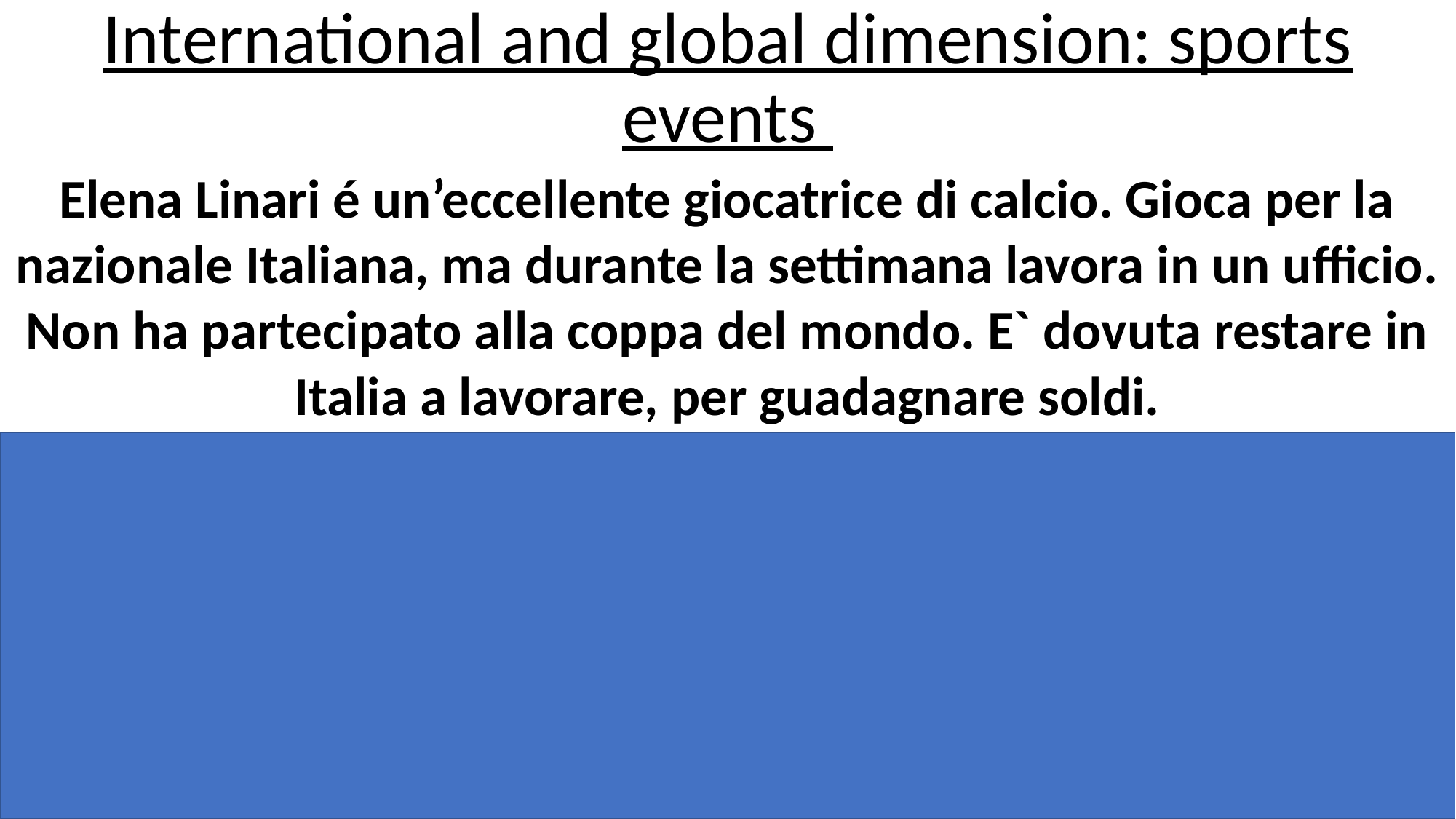

# International and global dimension: sports events
Elena Linari é un’eccellente giocatrice di calcio. Gioca per la nazionale Italiana, ma durante la settimana lavora in un ufficio. Non ha partecipato alla coppa del mondo. E` dovuta restare in Italia a lavorare, per guadagnare soldi.

Elena Linari is an excellent football player. She plays for the Italian national team, but during the week works in an office. She hasn’t taken part in the World Cup because she had to stay in Italy to work to earn money.